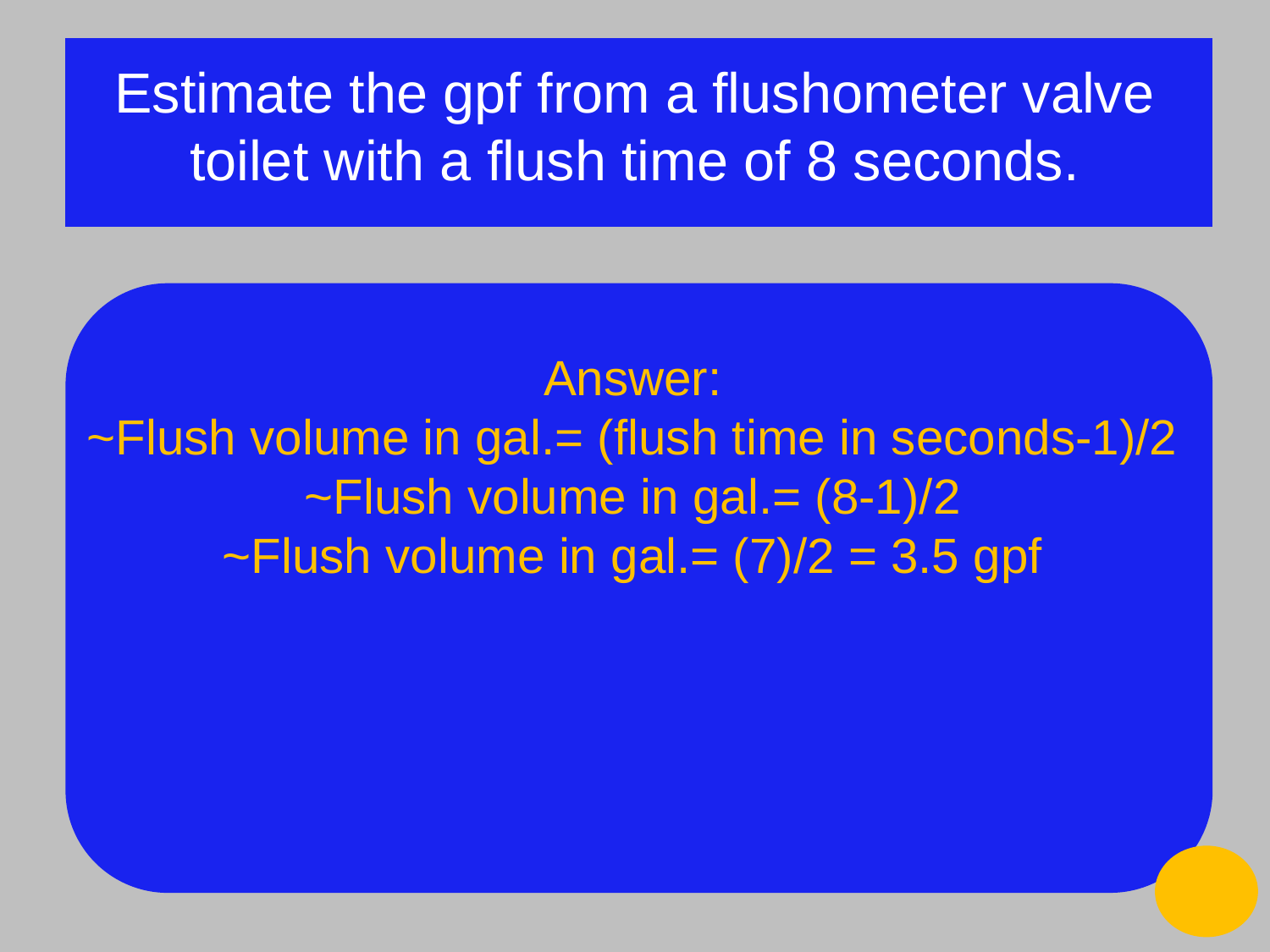

Estimate the gpf from a flushometer valve toilet with a flush time of 8 seconds.

Answer:
~Flush volume in gal.= (flush time in seconds-1)/2
~Flush volume in gal.= (8-1)/2
~Flush volume in gal.= (7)/2 = 3.5 gpf